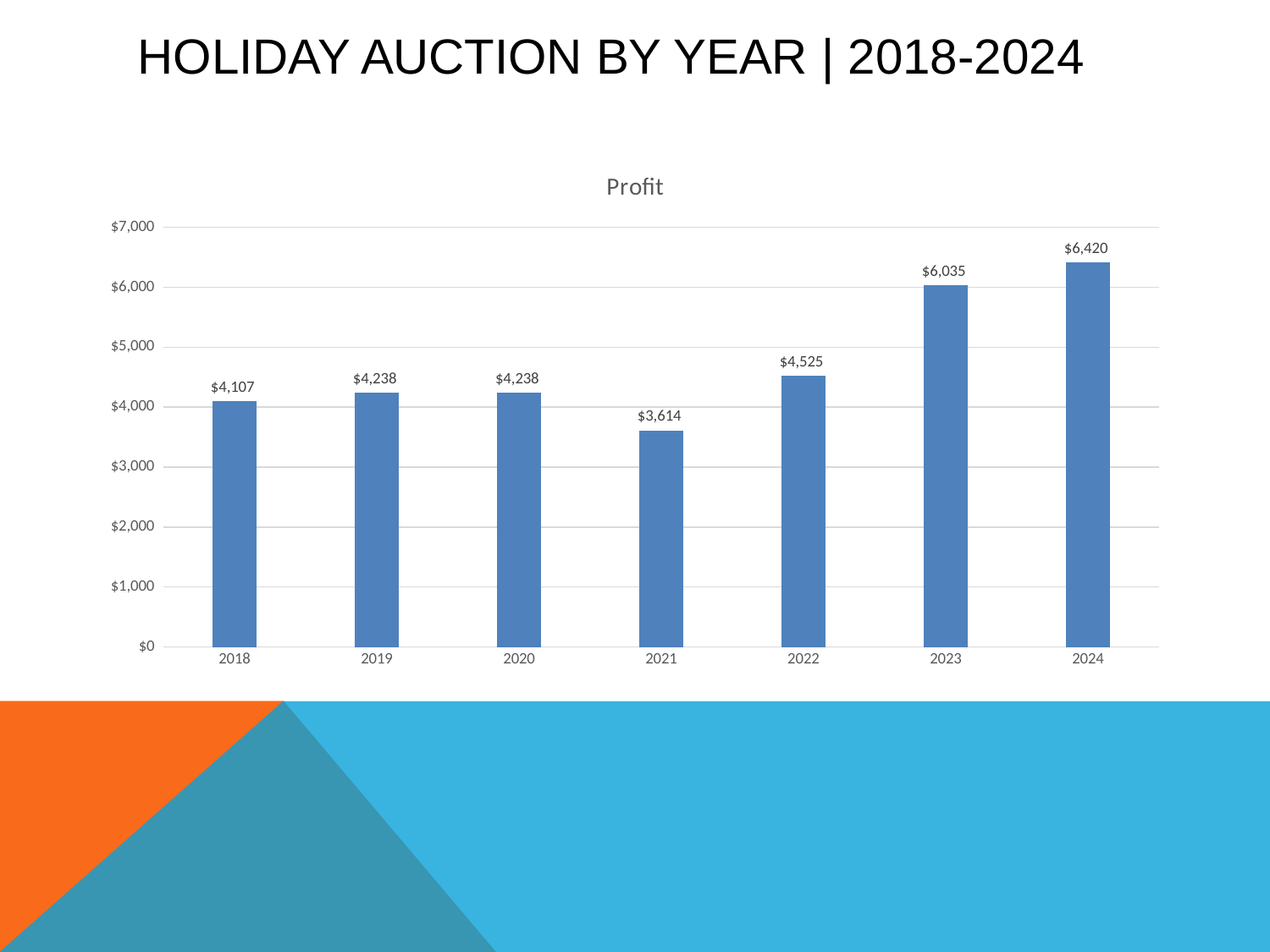

HOLIDAY AUCTION BY YEAR | 2018-2024

### Chart:  Profit

| Category |  Sales  |
|---|---|
| 2018 | 4107.0 |
| 2019 | 4238.0 |
| 2020 | 4238.0 |
| 2021 | 3614.0 |
| 2022 | 4525.0 |
| 2023 | 6035.0 |
| 2024 | 6420.0 |